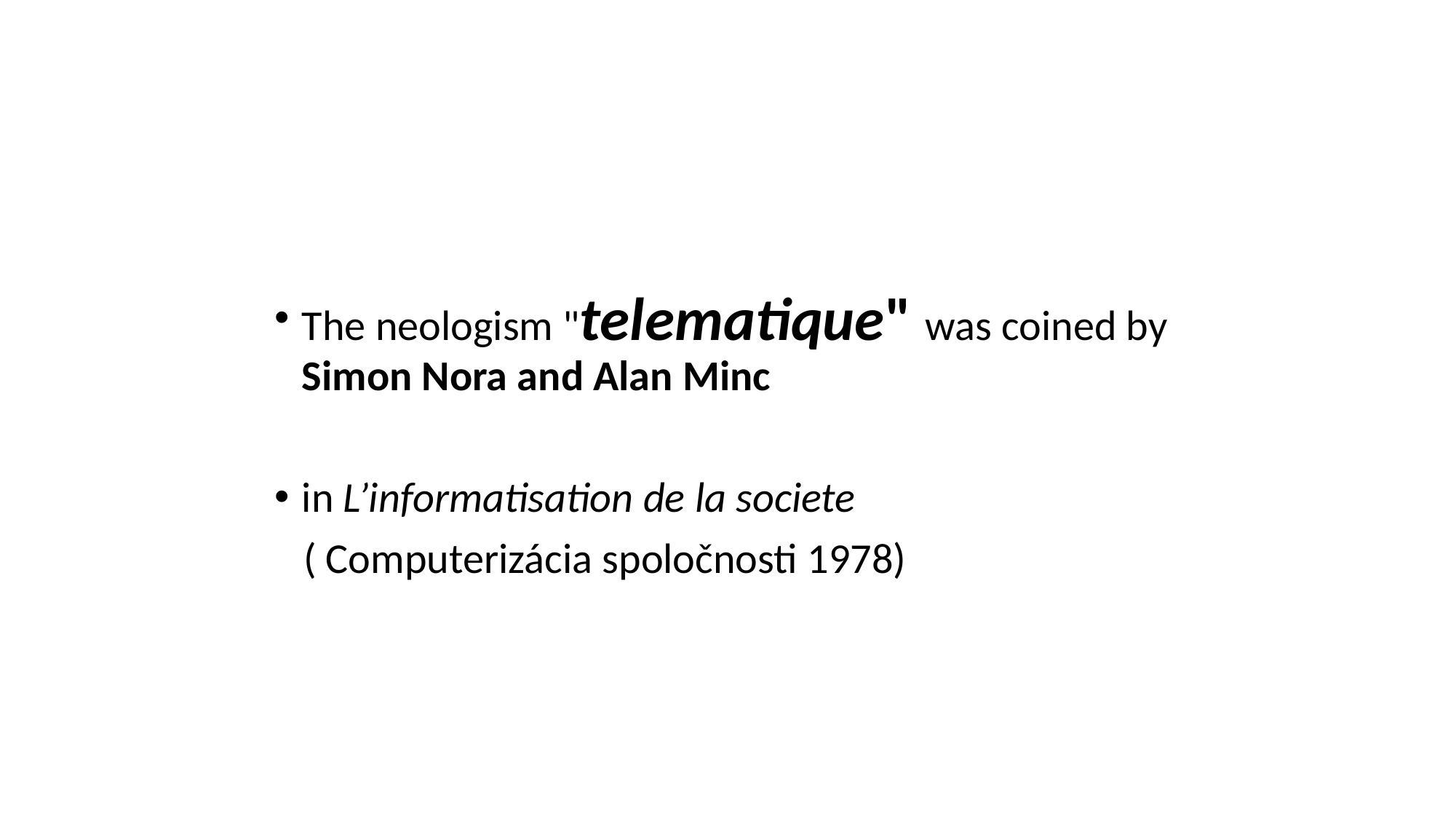

#
The neologism "telematique" was coined by Simon Nora and Alan Minc

in L’informatisation de la societe
   ( Computerizácia spoločnosti 1978)